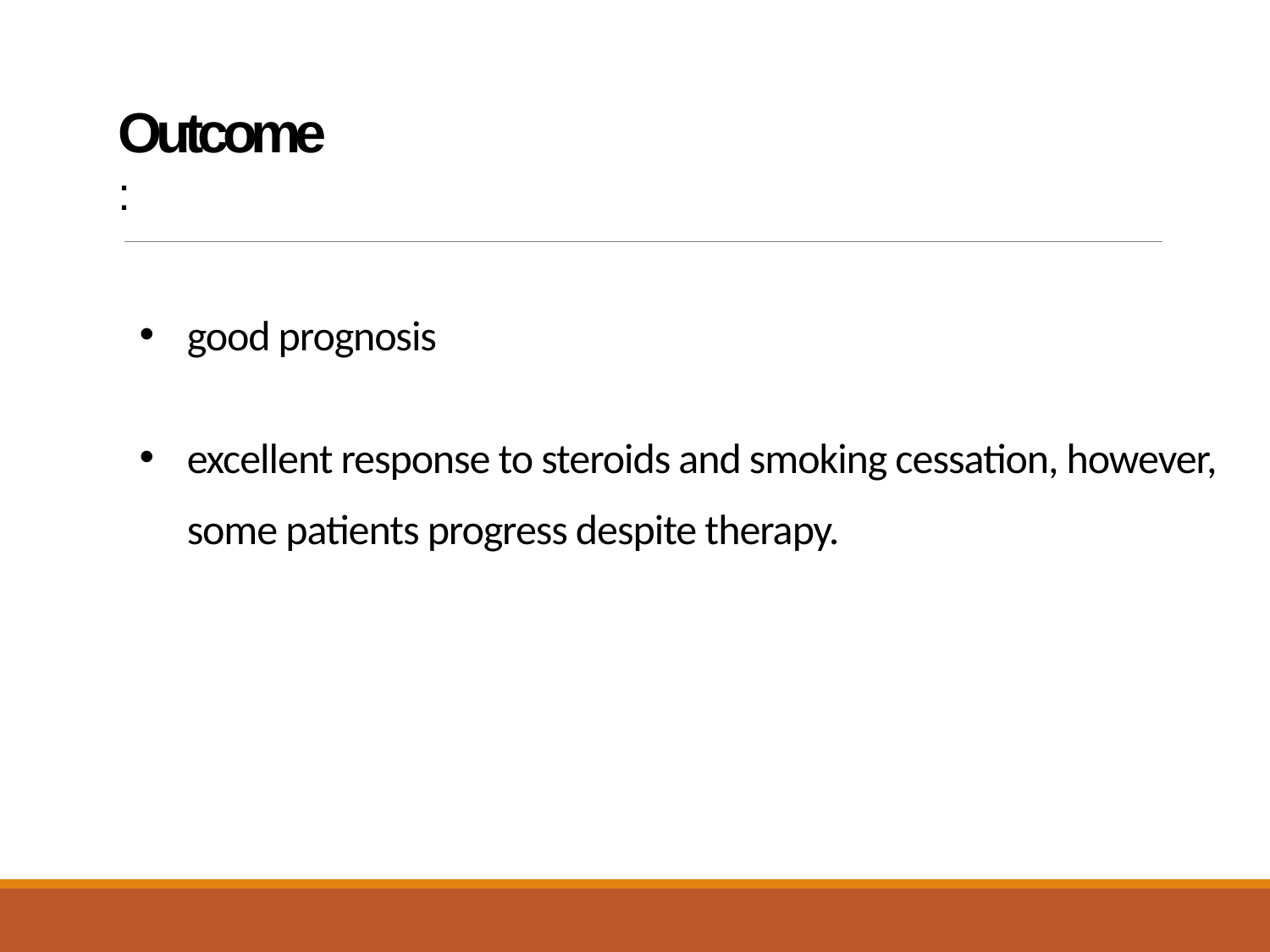

# Outcome:
good prognosis

excellent response to steroids and smoking cessation, however, some patients progress despite therapy.